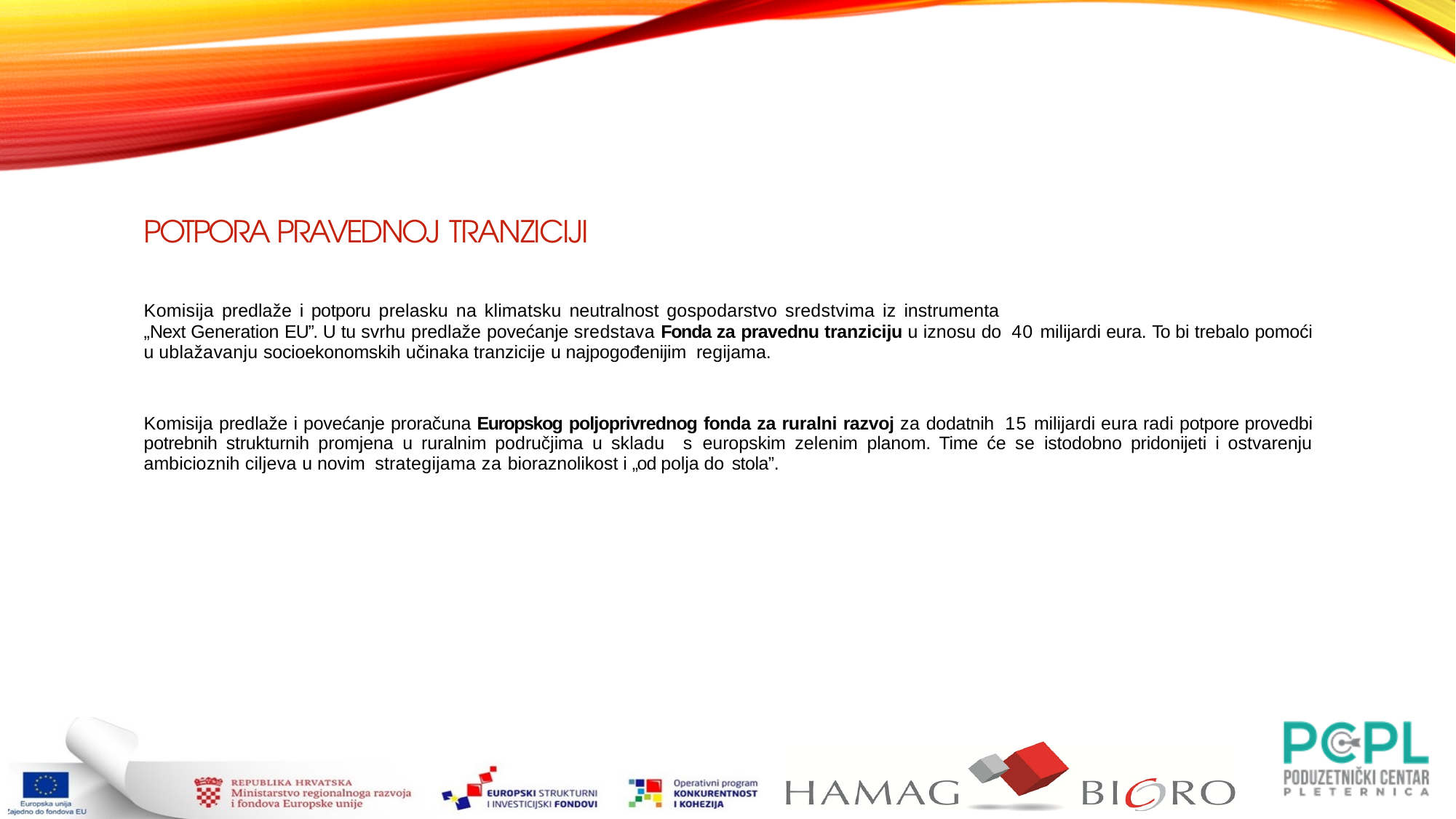

POTPORA PRAVEDNOJ TRANZICIJI

Komisija predlaže i potporu prelasku na klimatsku neutralnost gospodarstvo sredstvima iz instrumenta
„Next Generation EU”. U tu svrhu predlaže povećanje sredstava Fonda za pravednu tranziciju u iznosu do  40 milijardi eura. To bi trebalo pomoći u ublažavanju socioekonomskih učinaka tranzicije u najpogođenijim  regijama.

Komisija predlaže i povećanje proračuna Europskog poljoprivrednog fonda za ruralni razvoj za dodatnih  15 milijardi eura radi potpore provedbi potrebnih strukturnih promjena u ruralnim područjima u skladu  s europskim zelenim planom. Time će se istodobno pridonijeti i ostvarenju ambicioznih ciljeva u novim  strategijama za bioraznolikost i „od polja do stola”.